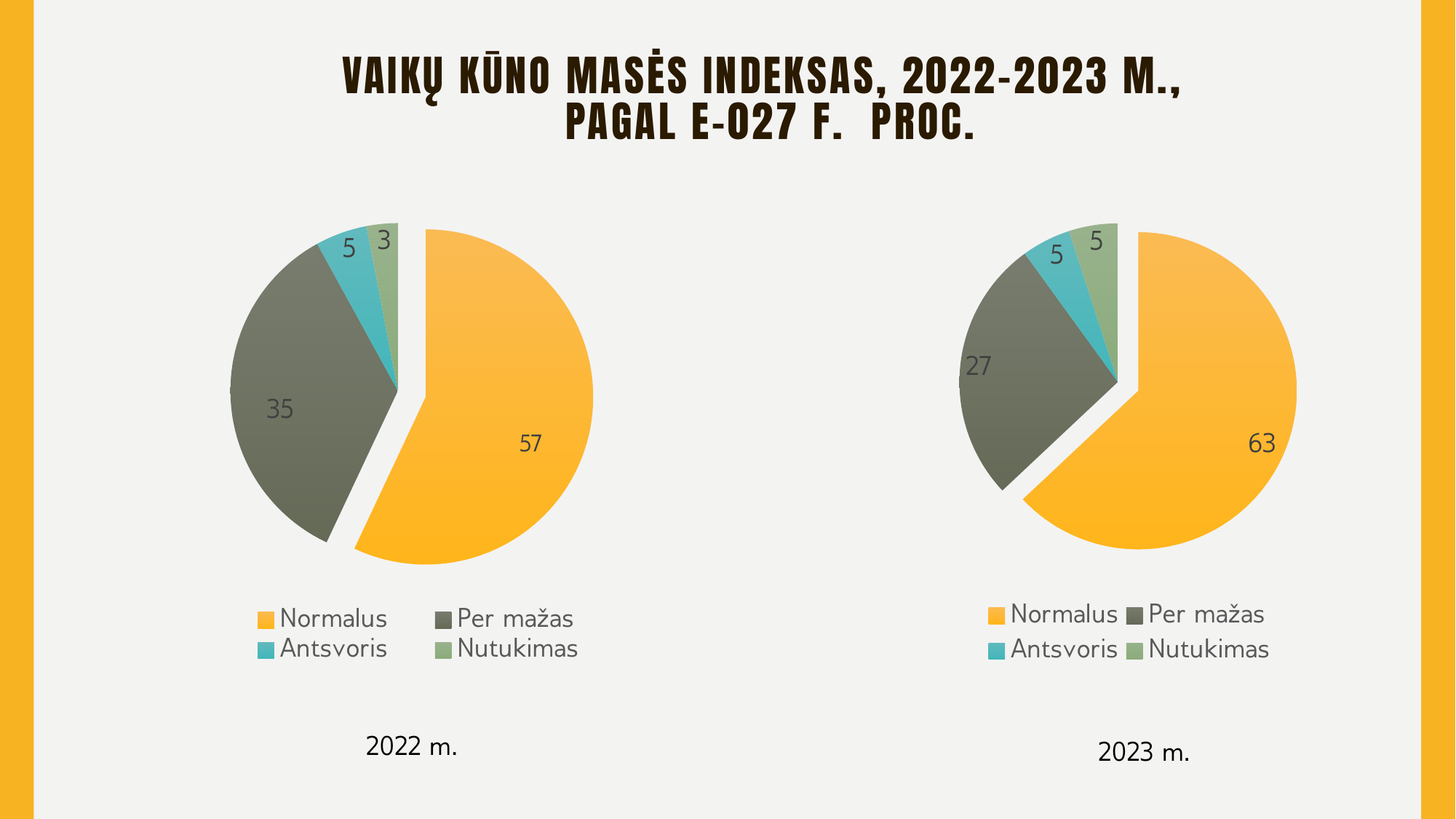

# Vaikų kūno masės indeksas, 2022-2023 m., pagal E-027 f.  Proc.

### Chart

| Category | Column2 |
|---|---|
| Normalus | 63.0 |
| Per mažas | 27.0 |
| Antsvoris | 5.0 |
| Nutukimas | 5.0 |

### Chart

| Category | Column1 |
|---|---|
| Normalus | 57.0 |
| Per mažas | 35.0 |
| Antsvoris | 5.0 |
| Nutukimas | 3.0 |
2022 m.
2023 m.